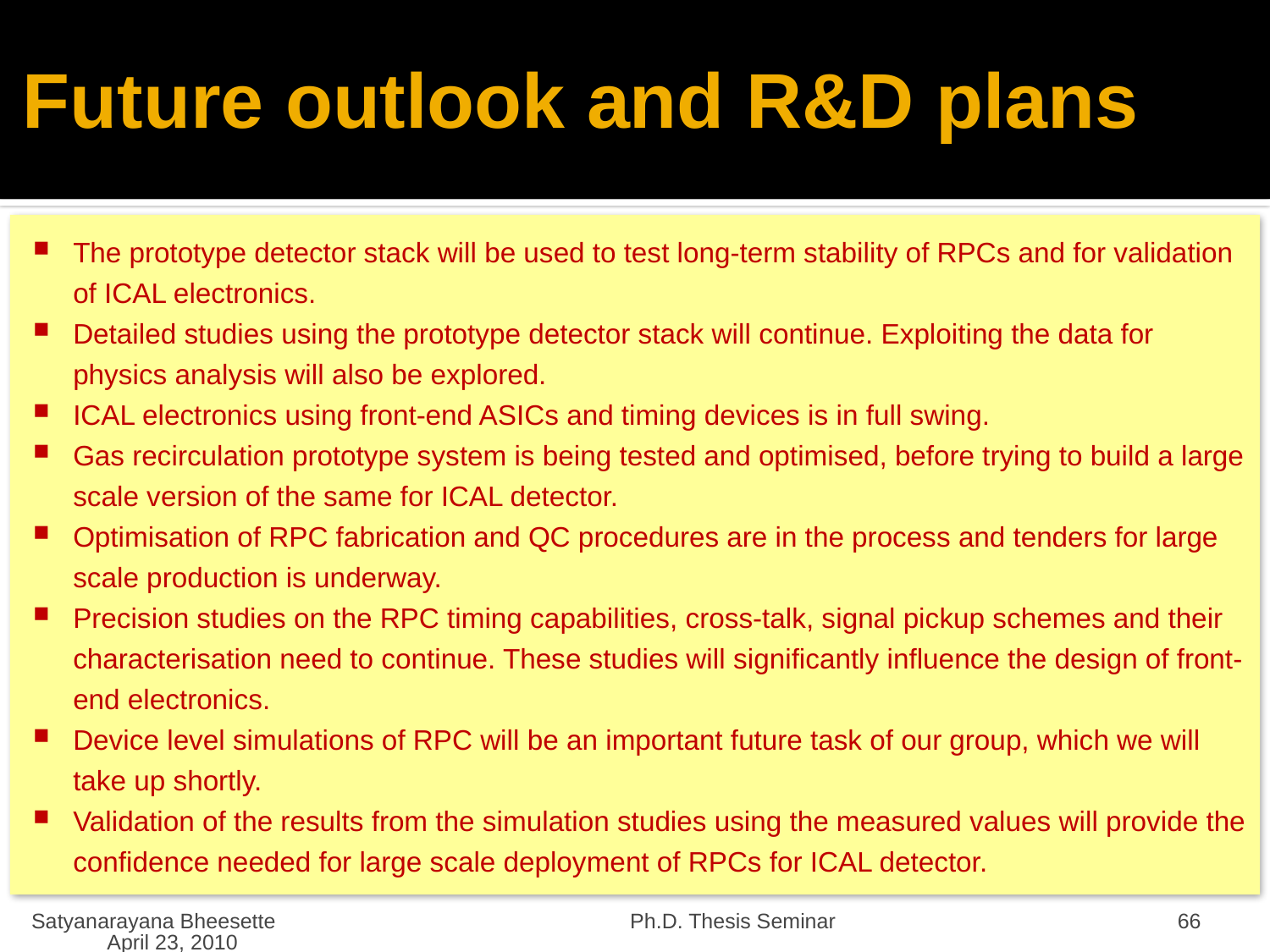

# Future outlook and R&D plans
The prototype detector stack will be used to test long-term stability of RPCs and for validation of ICAL electronics.
Detailed studies using the prototype detector stack will continue. Exploiting the data for physics analysis will also be explored.
ICAL electronics using front-end ASICs and timing devices is in full swing.
Gas recirculation prototype system is being tested and optimised, before trying to build a large scale version of the same for ICAL detector.
Optimisation of RPC fabrication and QC procedures are in the process and tenders for large scale production is underway.
Precision studies on the RPC timing capabilities, cross-talk, signal pickup schemes and their characterisation need to continue. These studies will significantly influence the design of front-end electronics.
Device level simulations of RPC will be an important future task of our group, which we will take up shortly.
Validation of the results from the simulation studies using the measured values will provide the confidence needed for large scale deployment of RPCs for ICAL detector.
Satyanarayana Bheesette                                                            Ph.D. Thesis Seminar                                                            April 23, 2010
66